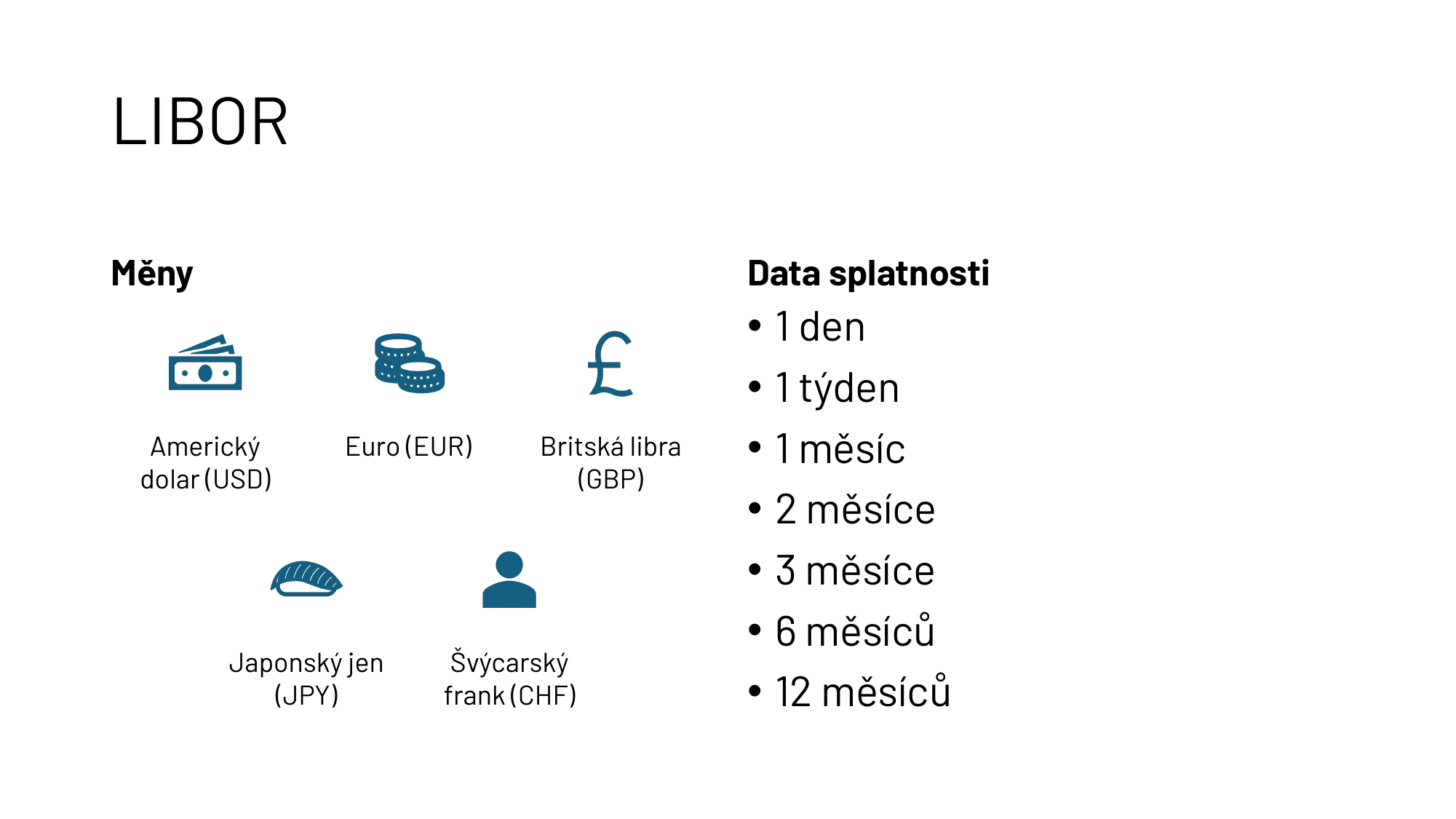

# LIBOR
Měny
Data splatnosti
Americký dolar (USD)
Euro (EUR)
Britská libra (GBP)
Japonský jen (JPY)
Švýcarský frank (CHF)
1 den
1 týden
1 měsíc
2 měsíce
3 měsíce
6 měsíců
12 měsíců